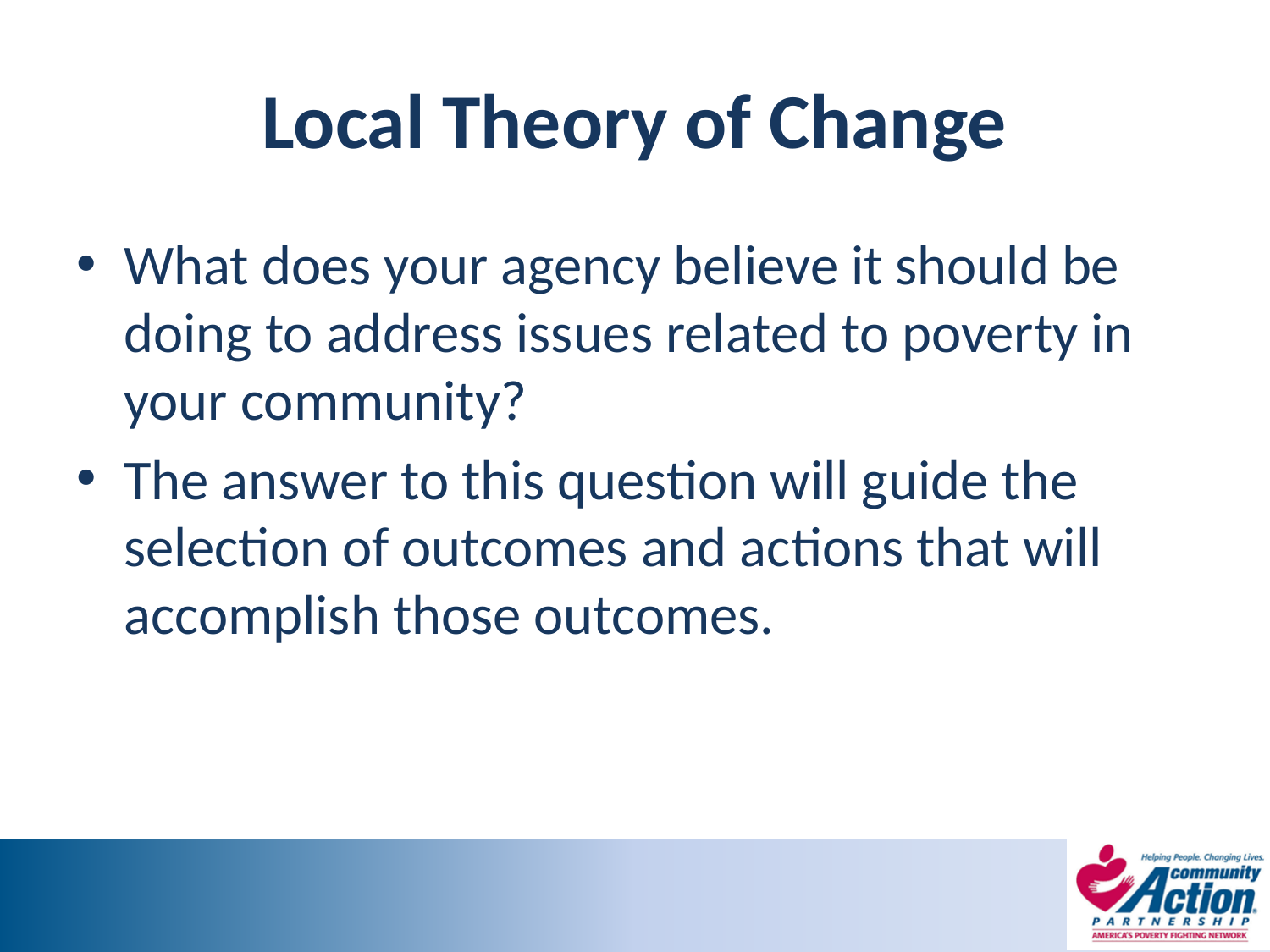

# Local Theory of Change
What does your agency believe it should be doing to address issues related to poverty in your community?
The answer to this question will guide the selection of outcomes and actions that will accomplish those outcomes.